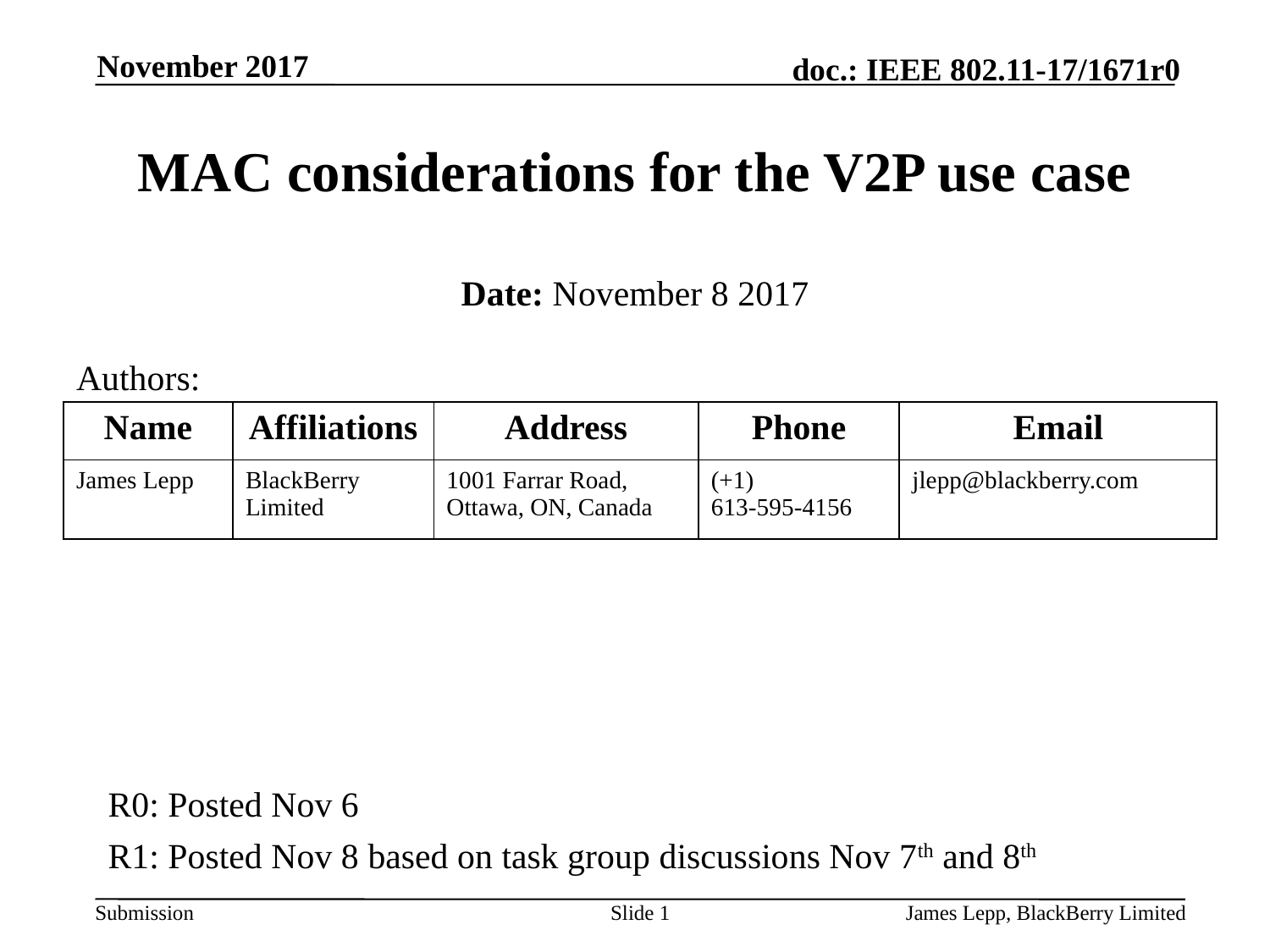

November 2017
# MAC considerations for the V2P use case
Date: November 8 2017

R0: Posted Nov 6
R1: Posted Nov 8 based on task group discussions Nov 7th and 8th
Authors:
| Name | Affiliations | Address | Phone | Email |
| --- | --- | --- | --- | --- |
| James Lepp | BlackBerry Limited | 1001 Farrar Road, Ottawa, ON, Canada | (+1) 613-595-4156 | jlepp@blackberry.com |
Slide 1
James Lepp, BlackBerry Limited